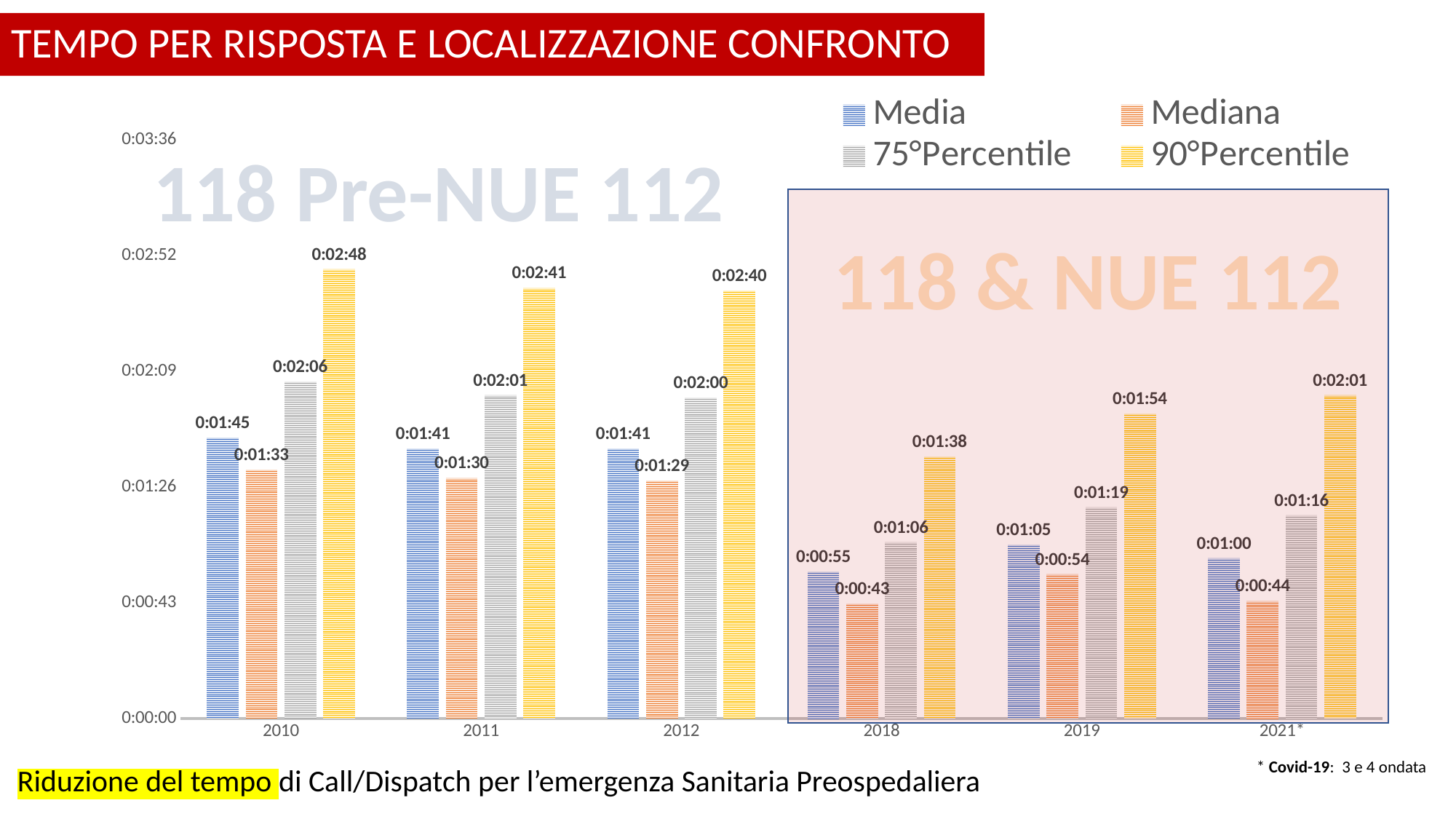

# TEMPO PER RISPOSTA E LOCALIZZAZIONE CONFRONTO

### Chart

| Category | Media | Mediana | 75°Percentile | 90°Percentile |
|---|---|---|---|---|
| 2010 | 0.0012152777777777778 | 0.0010763888888888889 | 0.0014583333333333334 | 0.0019444444444444442 |
| 2011 | 0.0011689814814814816 | 0.0010416666666666667 | 0.001400462962962963 | 0.0018634259259259261 |
| 2012 | 0.0011689814814814816 | 0.0010300925925925926 | 0.001388888888888889 | 0.0018518518518518517 |
| 2018 | 0.000636574074074074 | 0.0004976851851851852 | 0.0007638888888888889 | 0.0011342592592592591 |
| 2019 | 0.0007523148148148147 | 0.000625 | 0.0009143518518518518 | 0.0013194444444444443 |
| 2021* | 0.0006944444444444445 | 0.0005092592592592592 | 0.0008796296296296296 | 0.001400462962962963 |
118 Pre-NUE 112

118 & NUE 112
Riduzione del tempo di Call/Dispatch per l’emergenza Sanitaria Preospedaliera
* Covid-19:  3 e 4 ondata